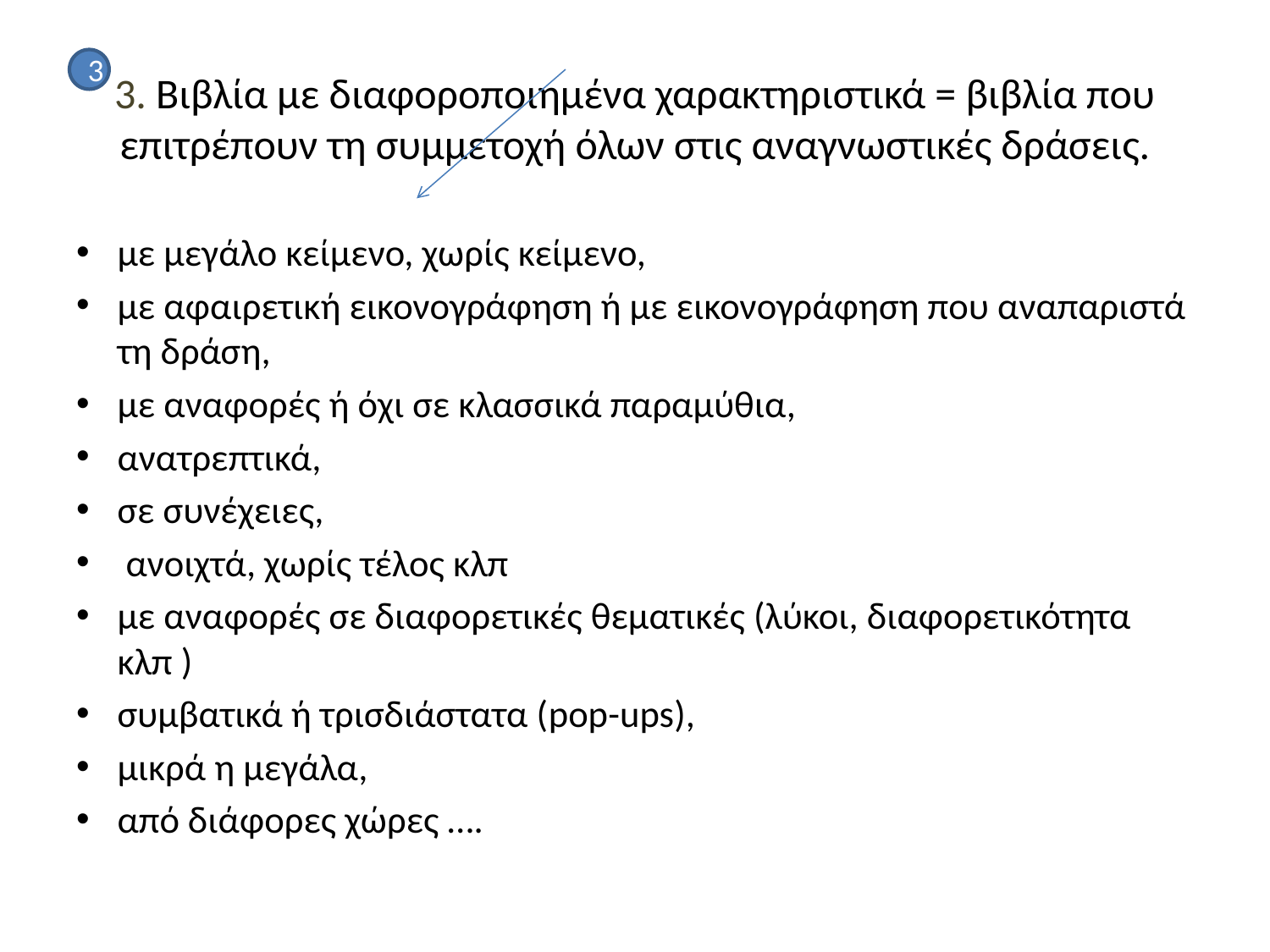

# 3. Βιβλία με διαφοροποιημένα χαρακτηριστικά = βιβλία που επιτρέπουν τη συμμετοχή όλων στις αναγνωστικές δράσεις.
3
με μεγάλο κείμενο, χωρίς κείμενο,
με αφαιρετική εικονογράφηση ή με εικονογράφηση που αναπαριστά τη δράση,
με αναφορές ή όχι σε κλασσικά παραμύθια,
ανατρεπτικά,
σε συνέχειες,
 ανοιχτά, χωρίς τέλος κλπ
με αναφορές σε διαφορετικές θεματικές (λύκοι, διαφορετικότητα κλπ )
συμβατικά ή τρισδιάστατα (pop-ups),
μικρά η μεγάλα,
από διάφορες χώρες ….